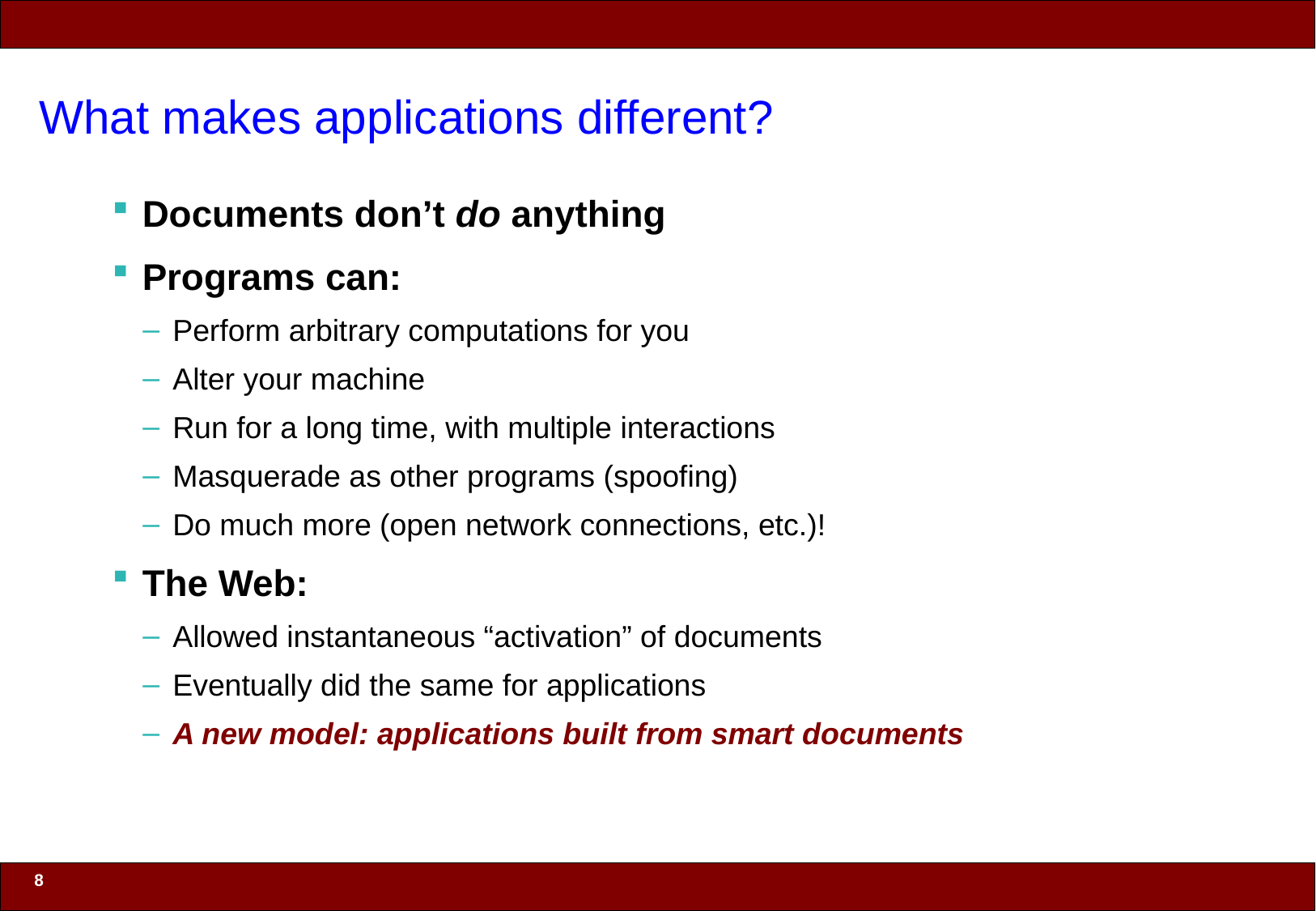

# What makes applications different?
Documents don’t do anything
Programs can:
Perform arbitrary computations for you
Alter your machine
Run for a long time, with multiple interactions
Masquerade as other programs (spoofing)
Do much more (open network connections, etc.)!
The Web:
Allowed instantaneous “activation” of documents
Eventually did the same for applications
A new model: applications built from smart documents
8